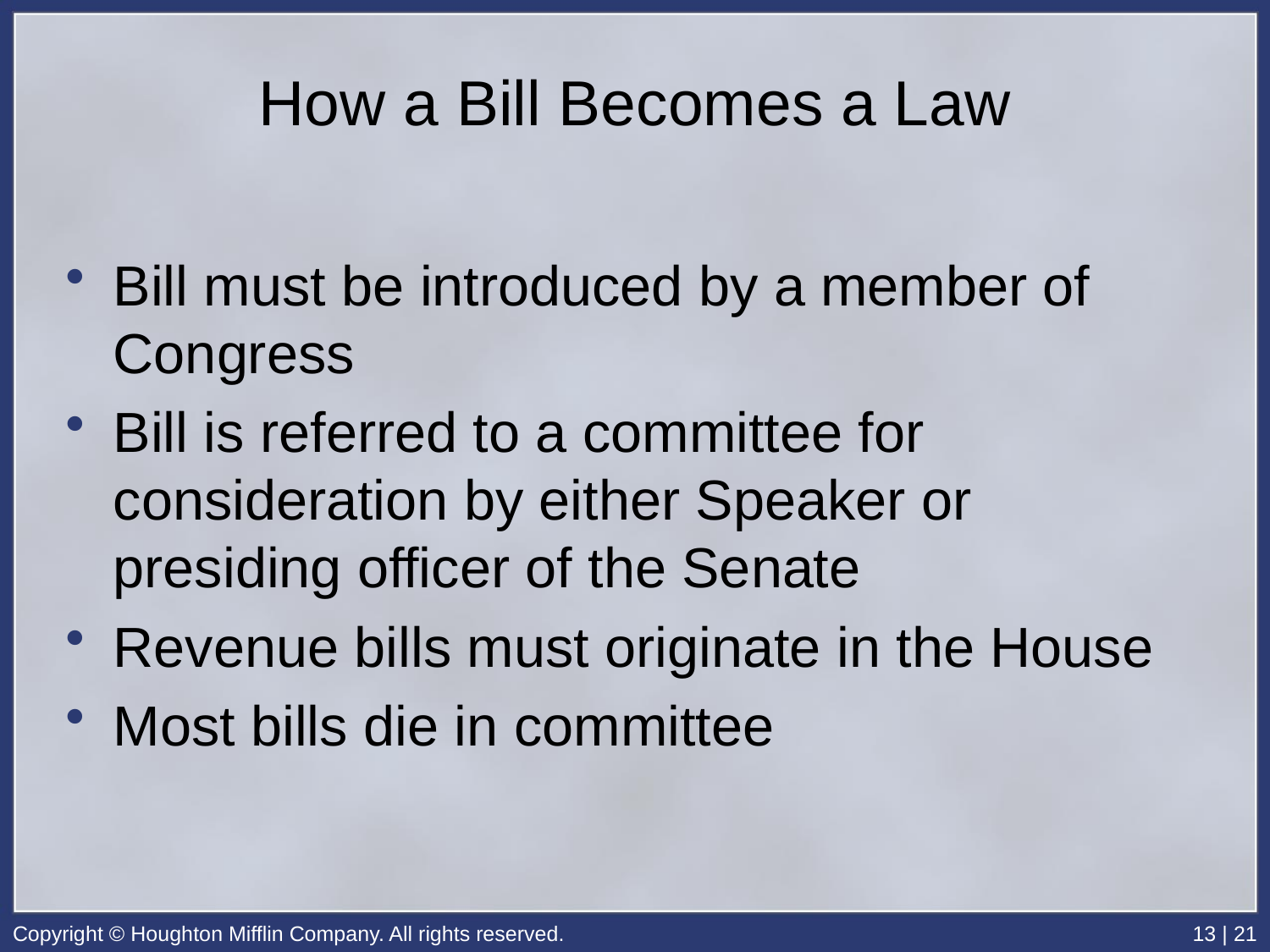

# How a Bill Becomes a Law
Bill must be introduced by a member of Congress
Bill is referred to a committee for consideration by either Speaker or presiding officer of the Senate
Revenue bills must originate in the House
Most bills die in committee
Copyright © Houghton Mifflin Company. All rights reserved.
13 | 21